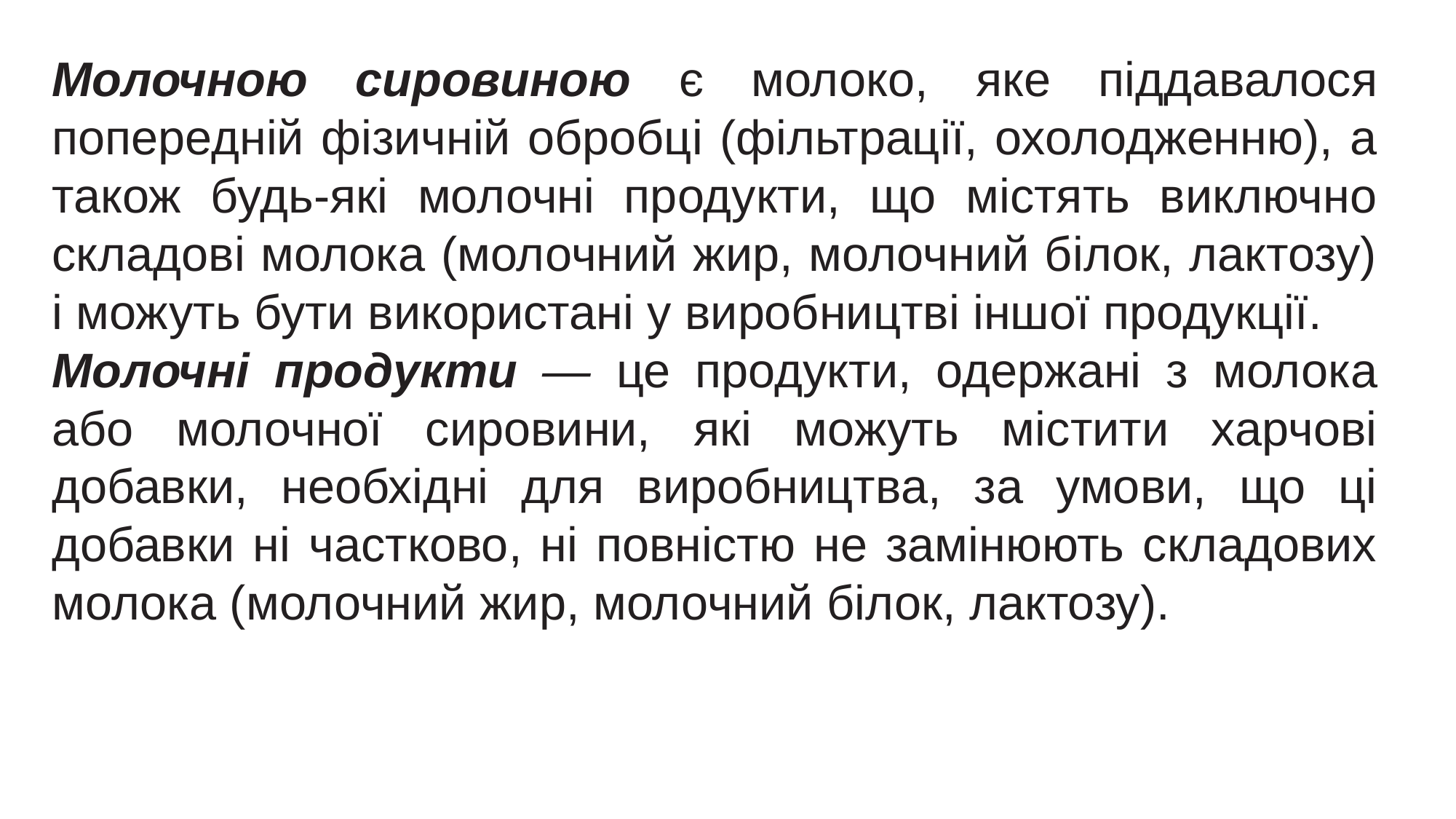

Молочною сировиною є молоко, яке піддавалося попередній фізичній обробці (фільтрації, охолодженню), а також будь-які молочні продукти, що містять виключно складові молока (молочний жир, молочний білок, лактозу) і можуть бути використані у виробництві іншої продукції.
Молочні продукти — це продукти, одержані з молока або молочної сировини, які можуть містити харчові добавки, необхідні для виробництва, за умови, що ці добавки ні частково, ні повністю не замінюють складових молока (молочний жир, молочний білок, лактозу).